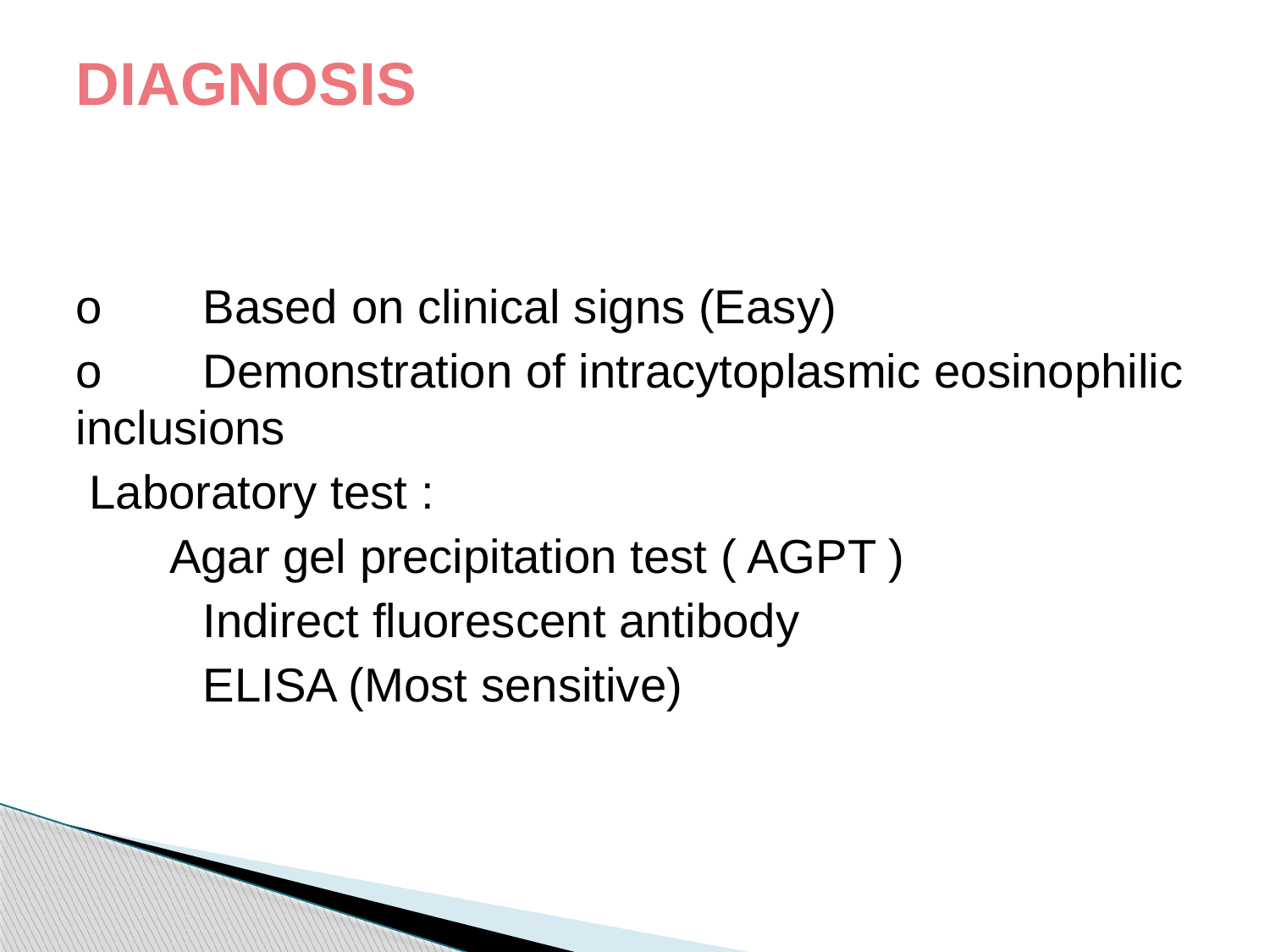

# DIAGNOSIS

o	Based on clinical signs (Easy)
o	Demonstration of intracytoplasmic eosinophilic inclusions
 Laboratory test :
       Agar gel precipitation test ( AGPT )
	Indirect fluorescent antibody
	ELISA (Most sensitive)